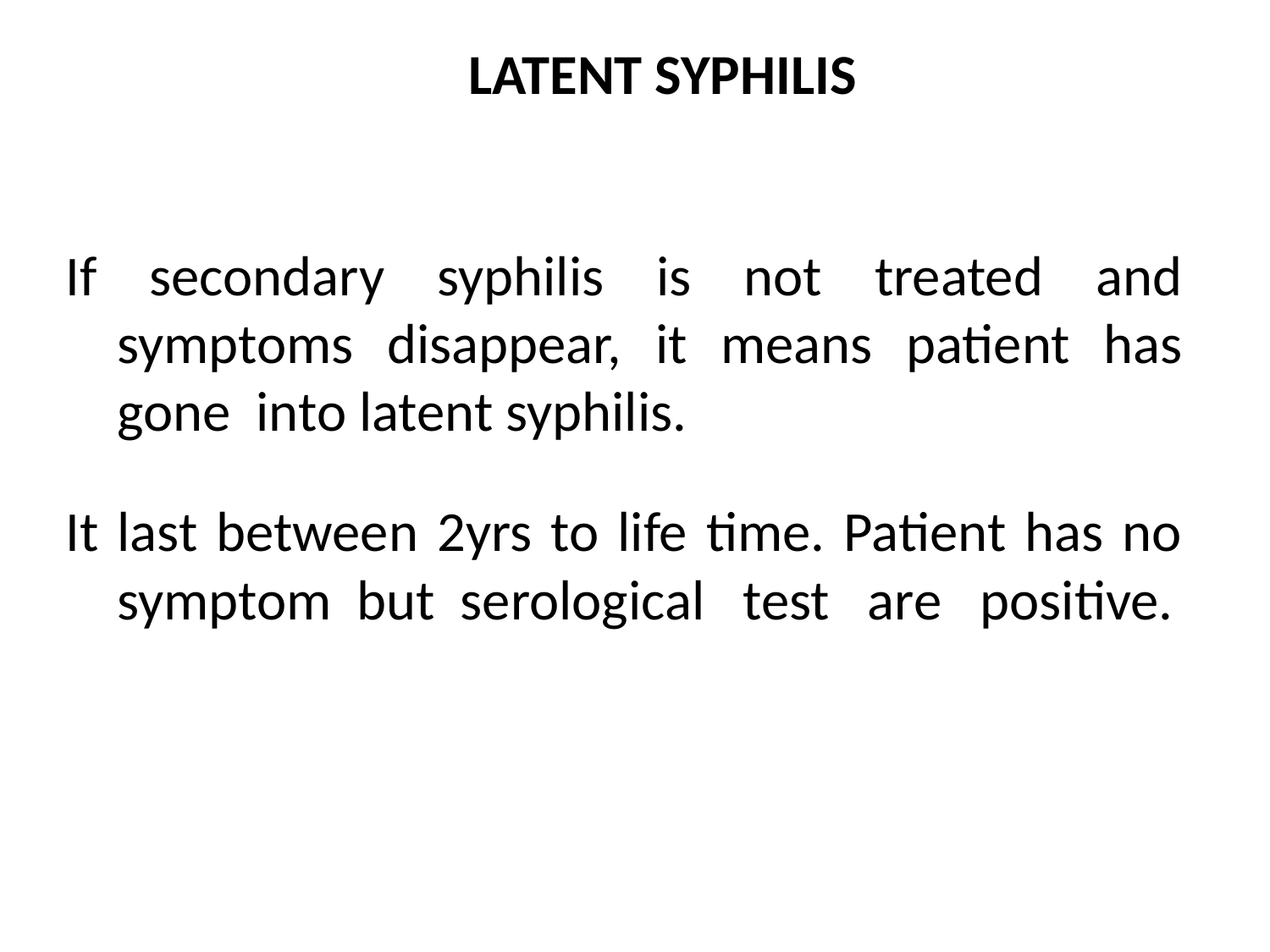

LATENT SYPHILIS
If secondary syphilis is not treated and symptoms disappear, it means patient has gone  into latent syphilis.
It last between 2yrs to life time. Patient has no symptom  but  serological   test   are   positive.